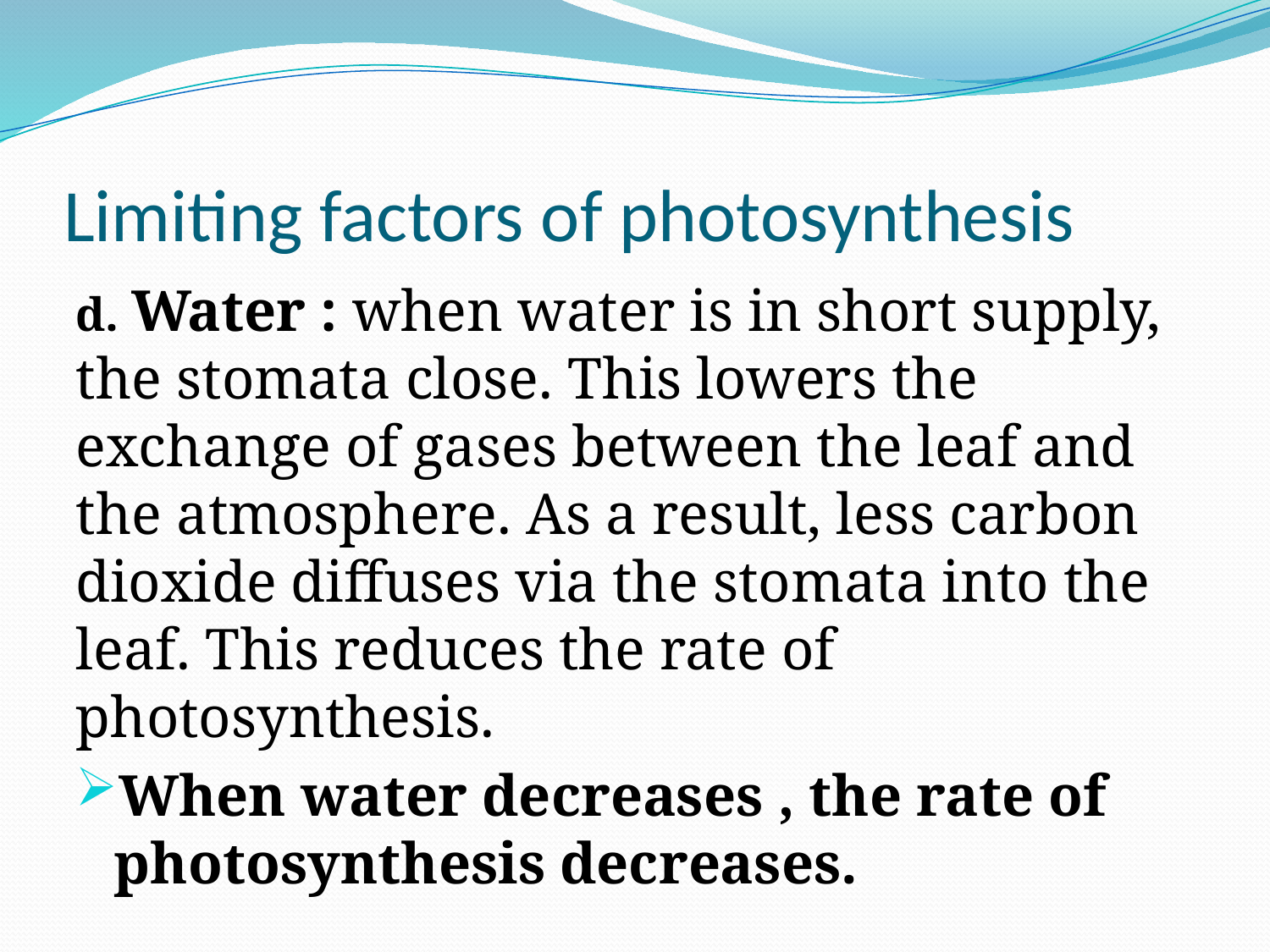

# Limiting factors of photosynthesis
d. Water : when water is in short supply, the stomata close. This lowers the exchange of gases between the leaf and the atmosphere. As a result, less carbon dioxide diffuses via the stomata into the leaf. This reduces the rate of photosynthesis.
When water decreases , the rate of photosynthesis decreases.